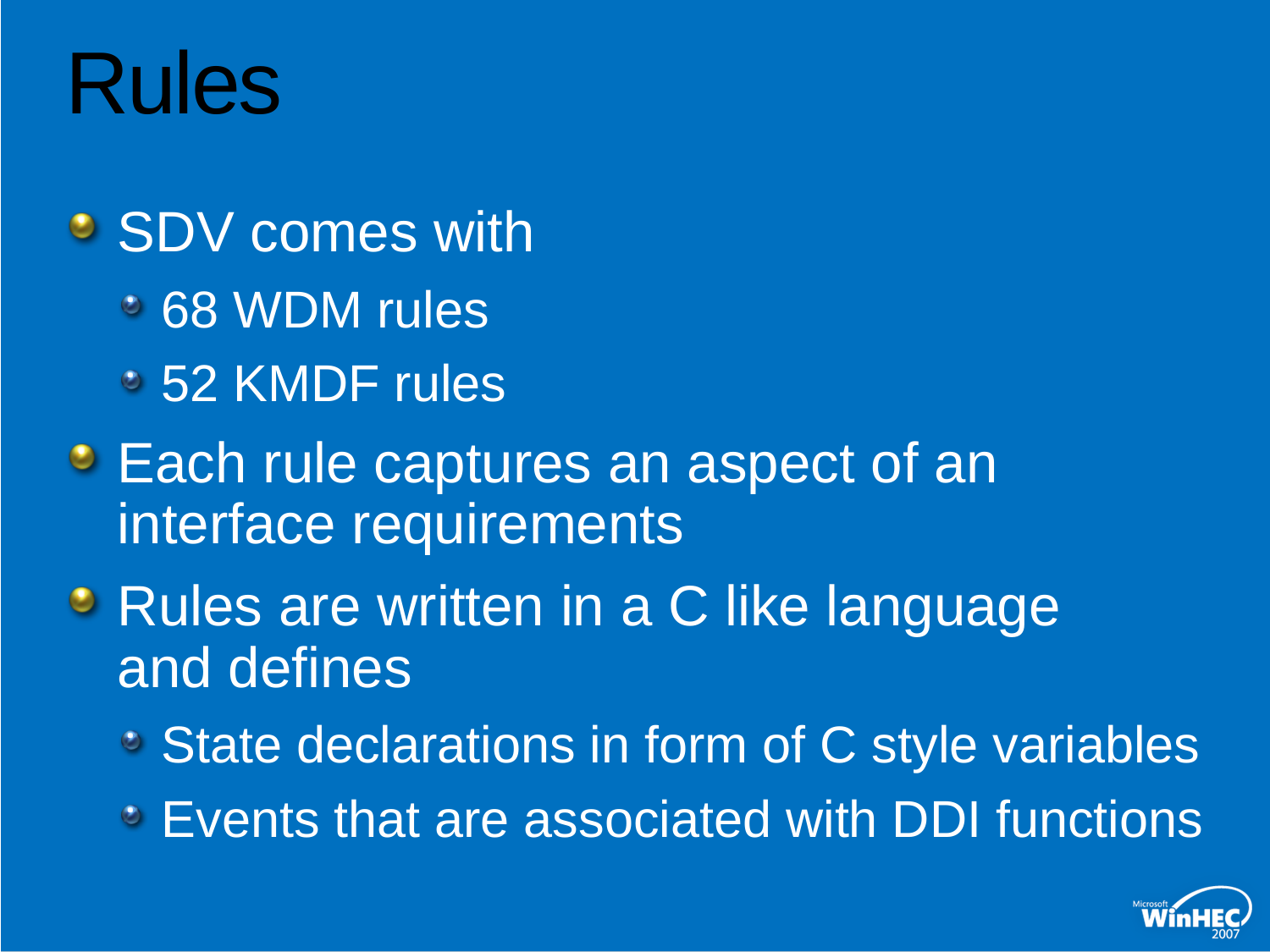

# Rules
SDV comes with
68 WDM rules
52 KMDF rules
Each rule captures an aspect of an interface requirements
Rules are written in a C like language and defines
State declarations in form of C style variables
Events that are associated with DDI functions